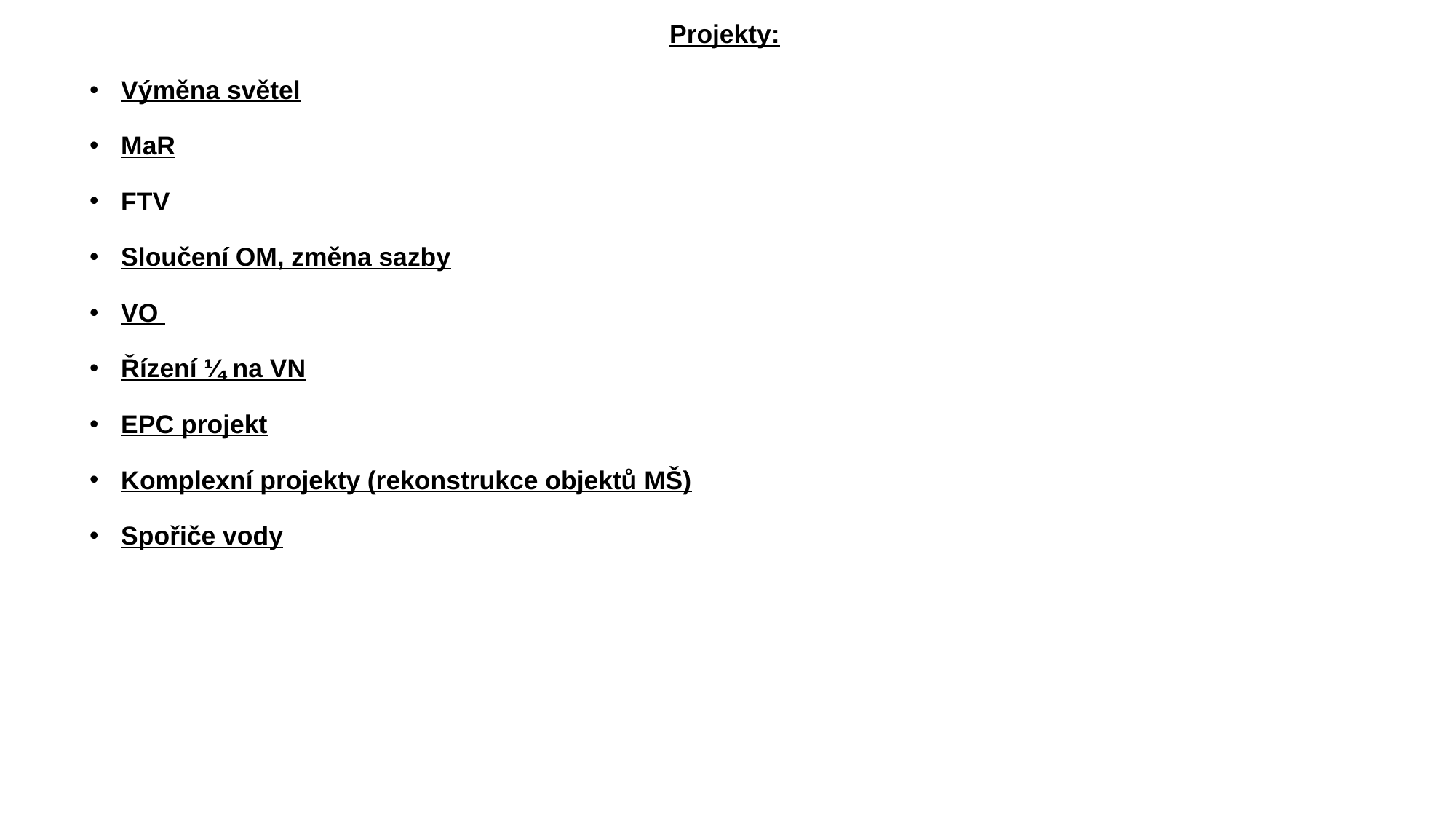

Projekty:

Výměna světel

MaR

FTV

Sloučení OM, změna sazby

VO

Řízení ¼ na VN

EPC projekt

Komplexní projekty (rekonstrukce objektů MŠ)

Spořiče vody